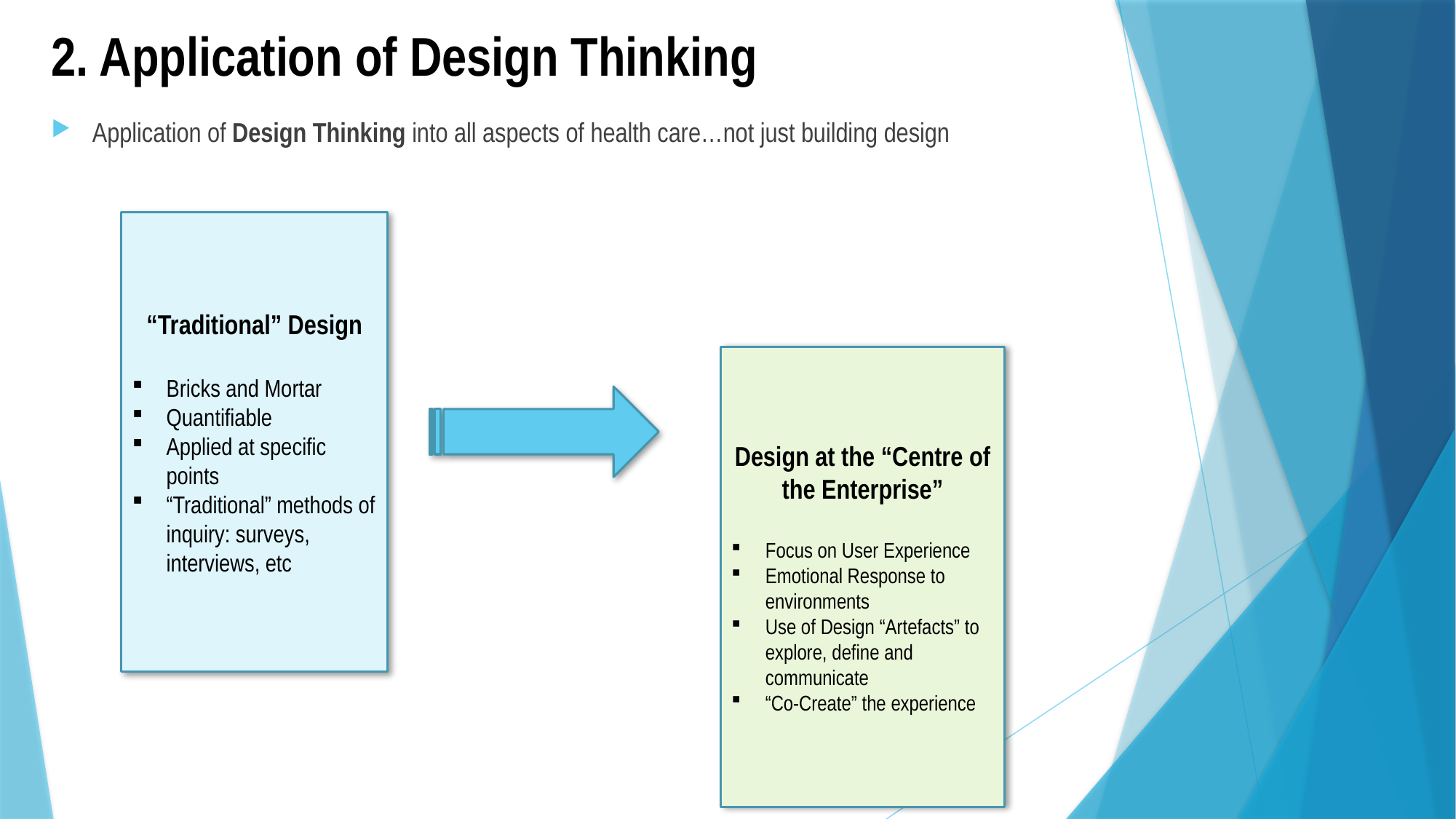

# 2. Application of Design Thinking
Application of Design Thinking into all aspects of health care…not just building design

“Traditional” Design

Bricks and Mortar
Quantifiable
Applied at specific points
“Traditional” methods of inquiry: surveys, interviews, etc
Design at the “Centre of the Enterprise”

Focus on User Experience
Emotional Response to environments
Use of Design “Artefacts” to explore, define and communicate
“Co-Create” the experience